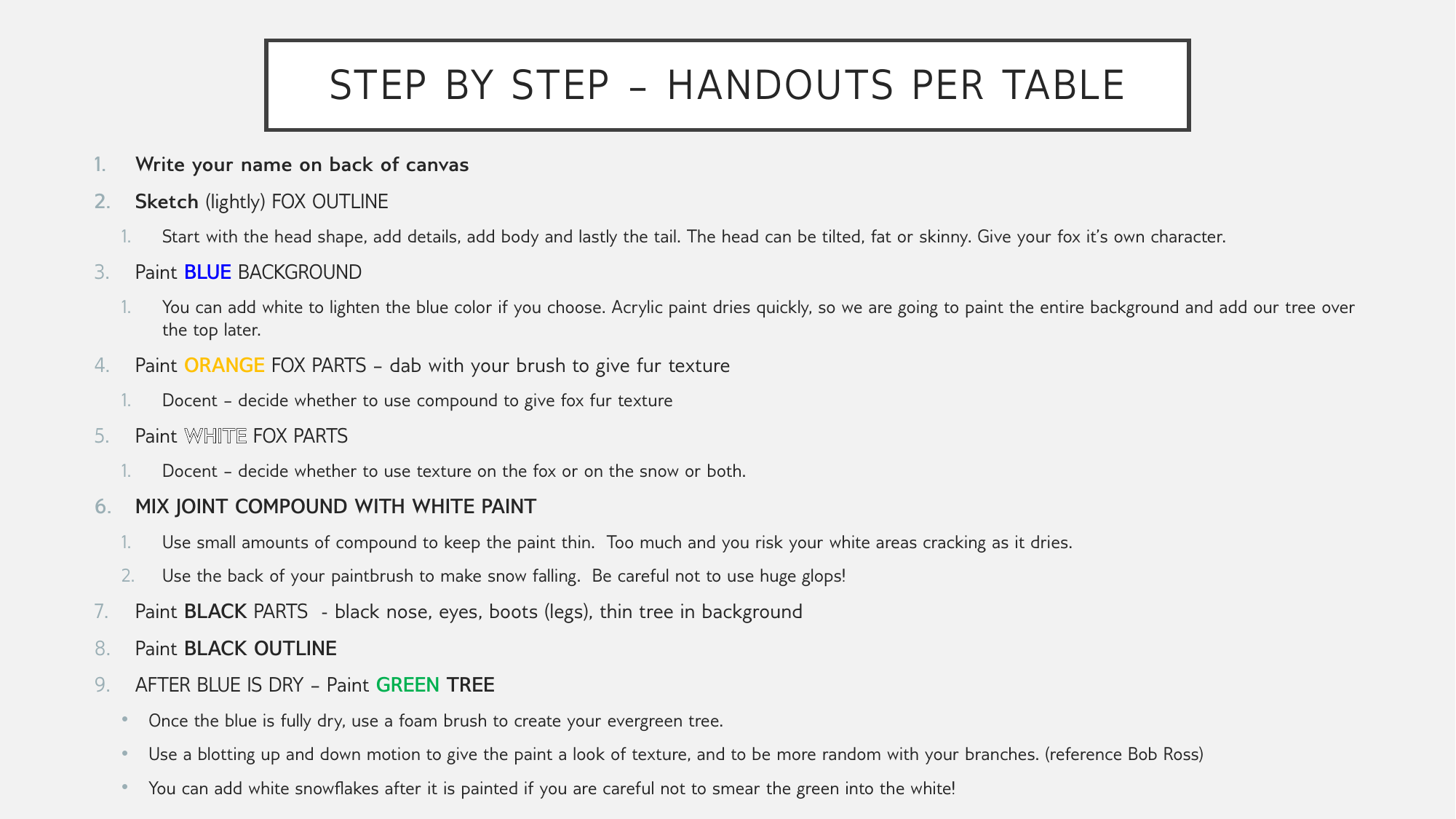

# Step by step – handouts per table
Write your name on back of canvas
Sketch (lightly) FOX OUTLINE
Start with the head shape, add details, add body and lastly the tail. The head can be tilted, fat or skinny. Give your fox it’s own character.
Paint BLUE BACKGROUND
You can add white to lighten the blue color if you choose. Acrylic paint dries quickly, so we are going to paint the entire background and add our tree over the top later.
Paint ORANGE FOX PARTS – dab with your brush to give fur texture
Docent – decide whether to use compound to give fox fur texture
Paint WHITE FOX PARTS
Docent – decide whether to use texture on the fox or on the snow or both.
MIX JOINT COMPOUND WITH WHITE PAINT
Use small amounts of compound to keep the paint thin.  Too much and you risk your white areas cracking as it dries.
Use the back of your paintbrush to make snow falling.  Be careful not to use huge glops!
Paint BLACK PARTS  - black nose, eyes, boots (legs), thin tree in background
Paint BLACK OUTLINE
AFTER BLUE IS DRY – Paint GREEN TREE
Once the blue is fully dry, use a foam brush to create your evergreen tree.
Use a blotting up and down motion to give the paint a look of texture, and to be more random with your branches. (reference Bob Ross)
You can add white snowflakes after it is painted if you are careful not to smear the green into the white!